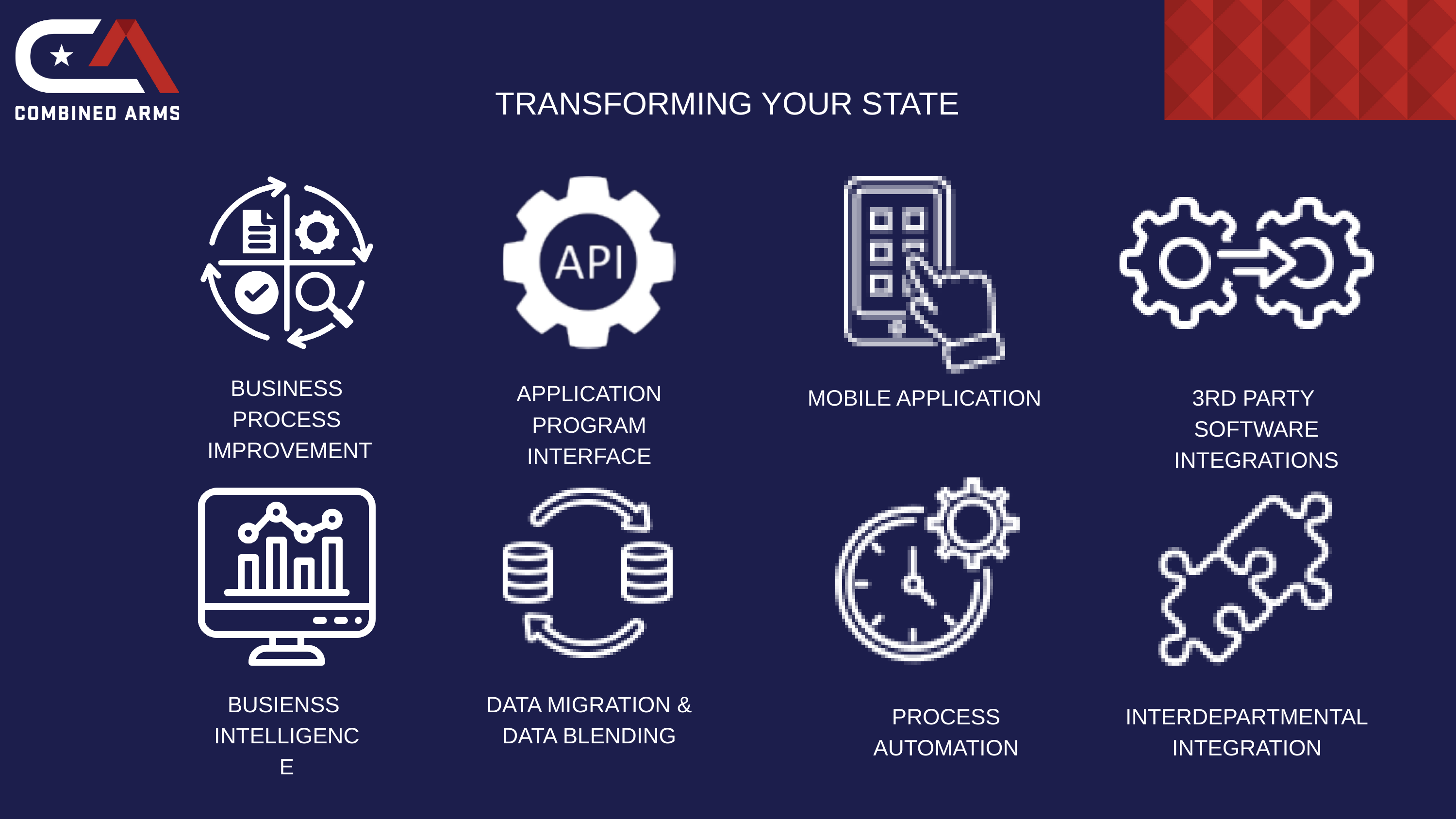

TRANSFORMING YOUR STATE

BUSINESS PROCESS
 IMPROVEMENT
APPLICATION PROGRAM
INTERFACE
MOBILE APPLICATION
3RD PARTY  SOFTWARE
INTEGRATIONS

BUSIENSS
INTELLIGENCE
DATA MIGRATION &
DATA BLENDING
PROCESS AUTOMATION
INTERDEPARTMENTAL
INTEGRATION